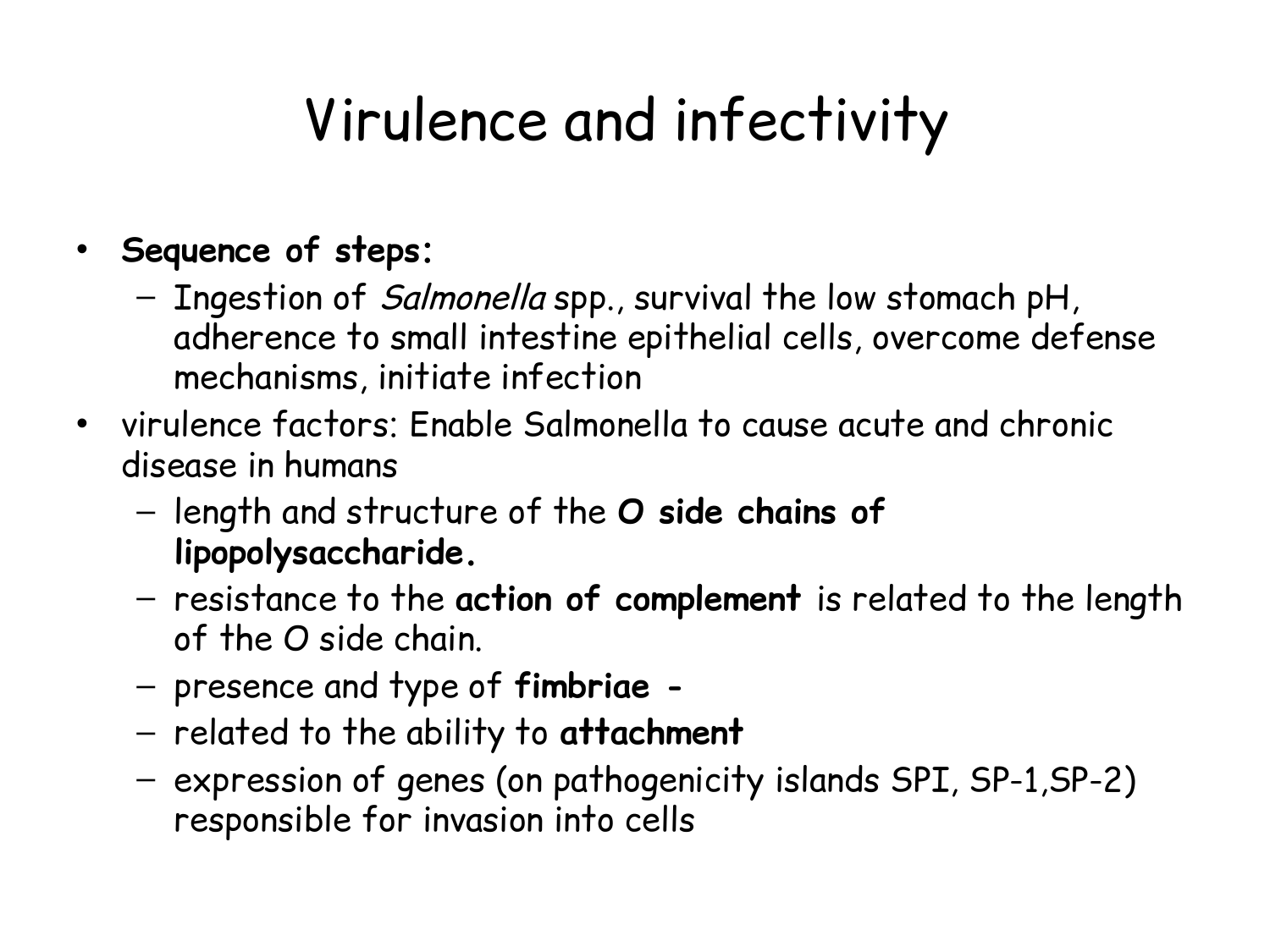

# Virulence and infectivity
Sequence of steps:
Ingestion of Salmonella spp., survival the low stomach pH, adherence to small intestine epithelial cells, overcome defense mechanisms, initiate infection
virulence factors: Enable Salmonella to cause acute and chronic disease in humans
length and structure of the O side chains of lipopolysaccharide.
resistance to the action of complement is related to the length of the O side chain.
presence and type of fimbriae -
related to the ability to attachment
expression of genes (on pathogenicity islands SPI, SP-1,SP-2) responsible for invasion into cells